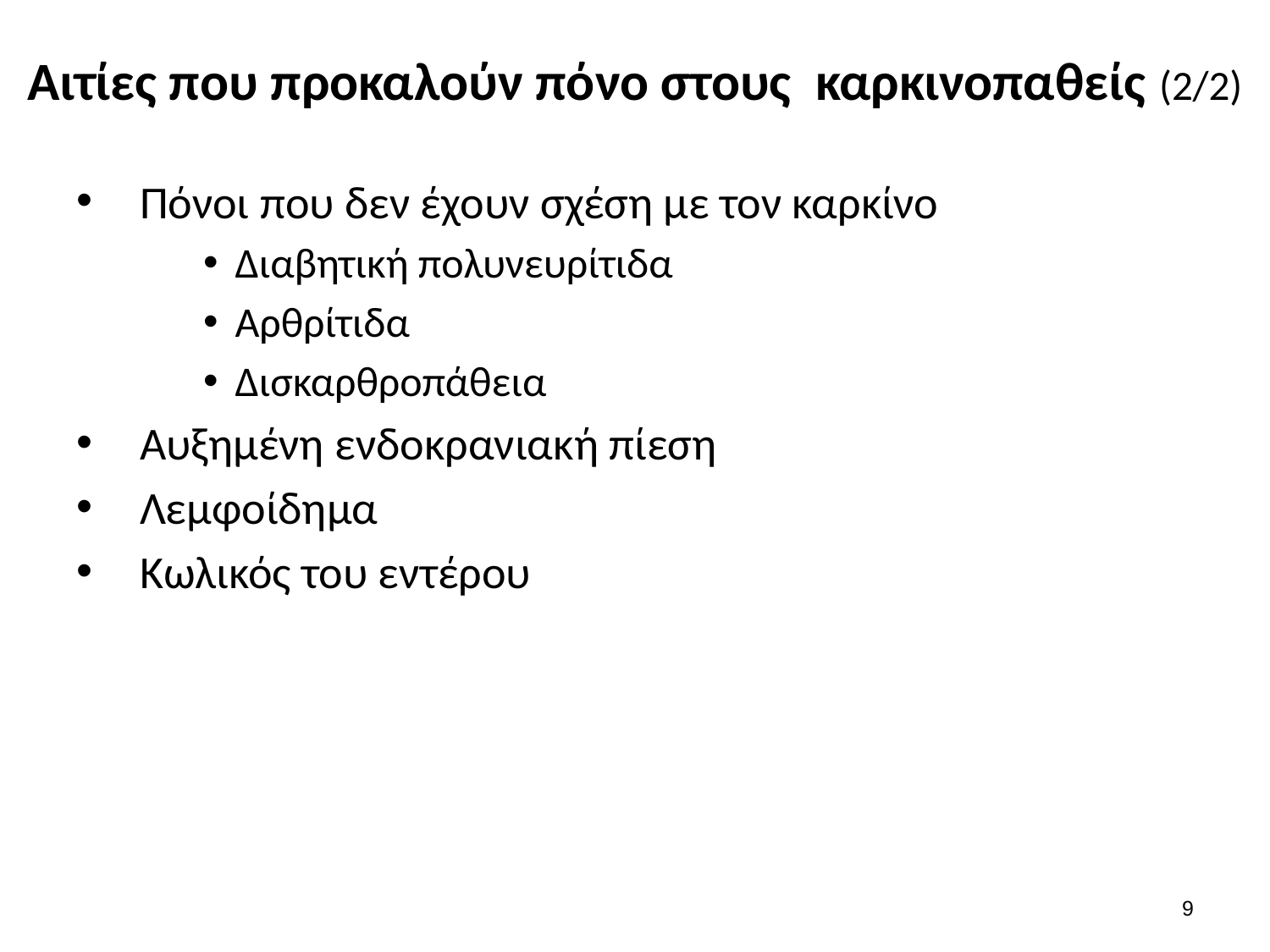

# Αιτίες που προκαλούν πόνο στους  καρκινοπαθείς (2/2)
Πόνοι που δεν έχουν σχέση με τον καρκίνο
Διαβητική πολυνευρίτιδα
Αρθρίτιδα
Δισκαρθροπάθεια
Αυξημένη ενδοκρανιακή πίεση
Λεμφοίδημα
Κωλικός του εντέρου

9